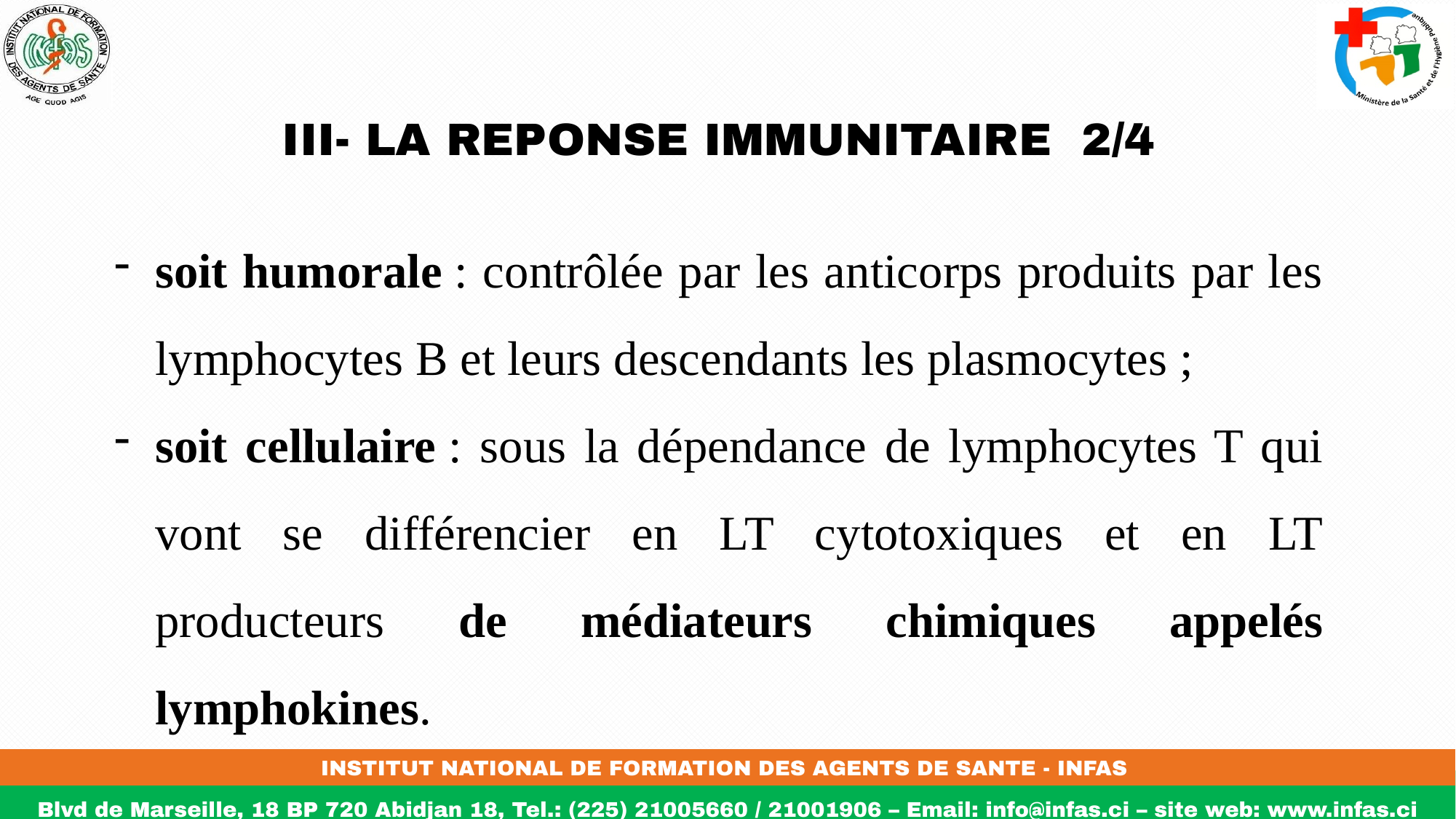

# III- LA REPONSE IMMUNITAIRE  2/4
soit humorale : contrôlée par les anticorps produits par les lymphocytes B et leurs descendants les plasmocytes ;
soit cellulaire : sous la dépendance de lymphocytes T qui vont se différencier en LT cytotoxiques et en LT producteurs de médiateurs chimiques appelés lymphokines.